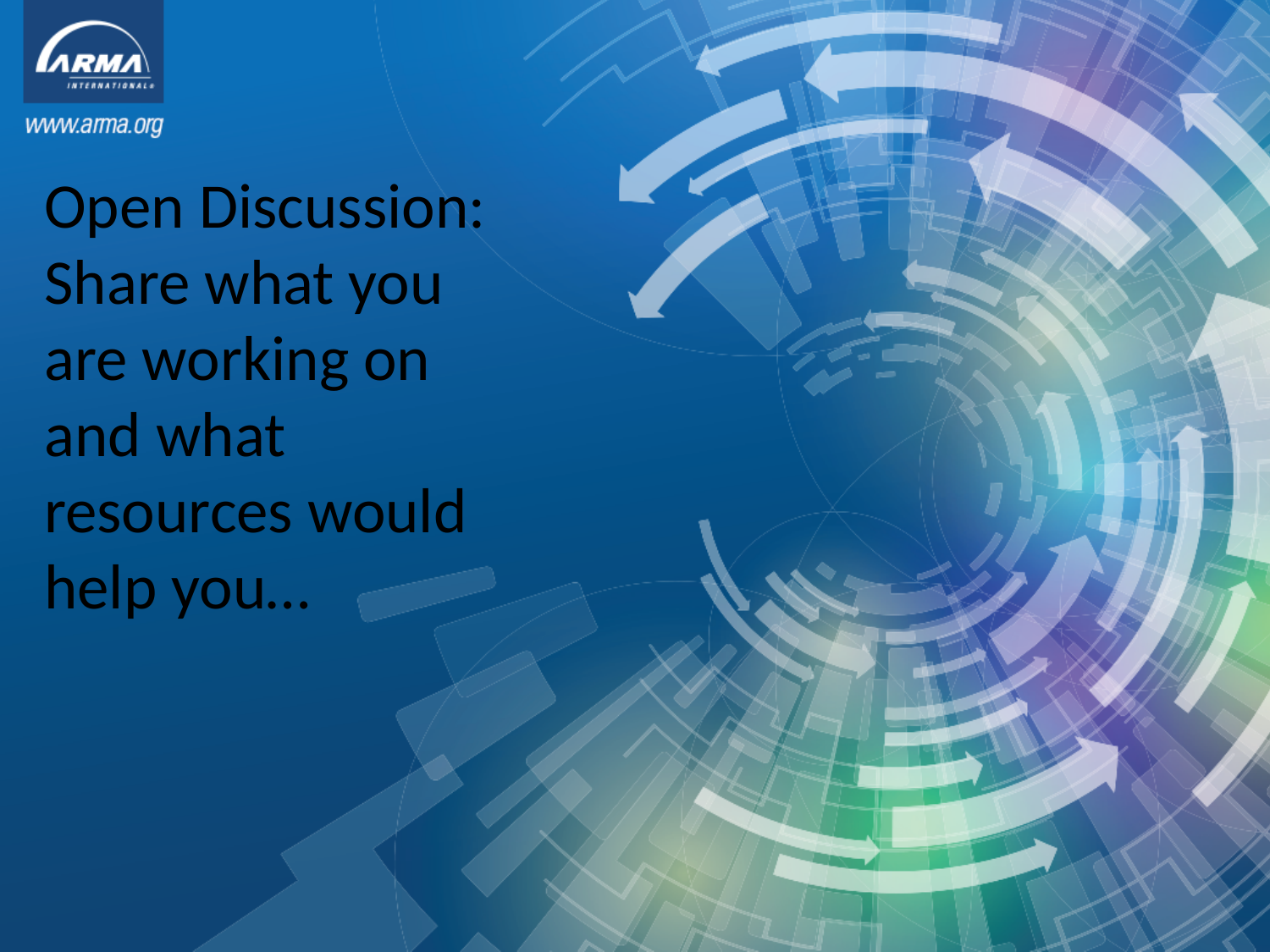

Open Discussion:
Share what you are working on and what resources would help you…